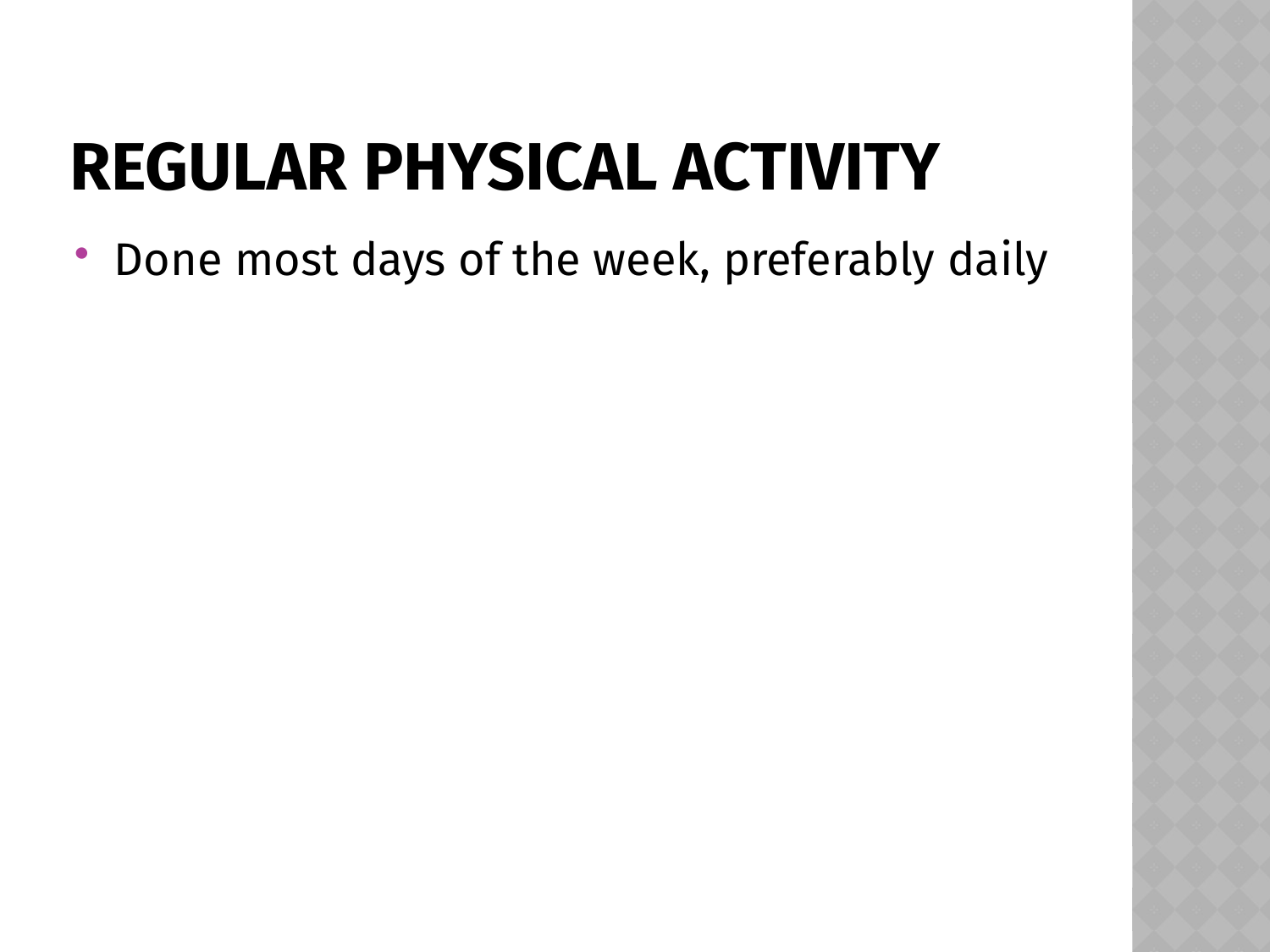

# Regular physical activity
Done most days of the week, preferably daily